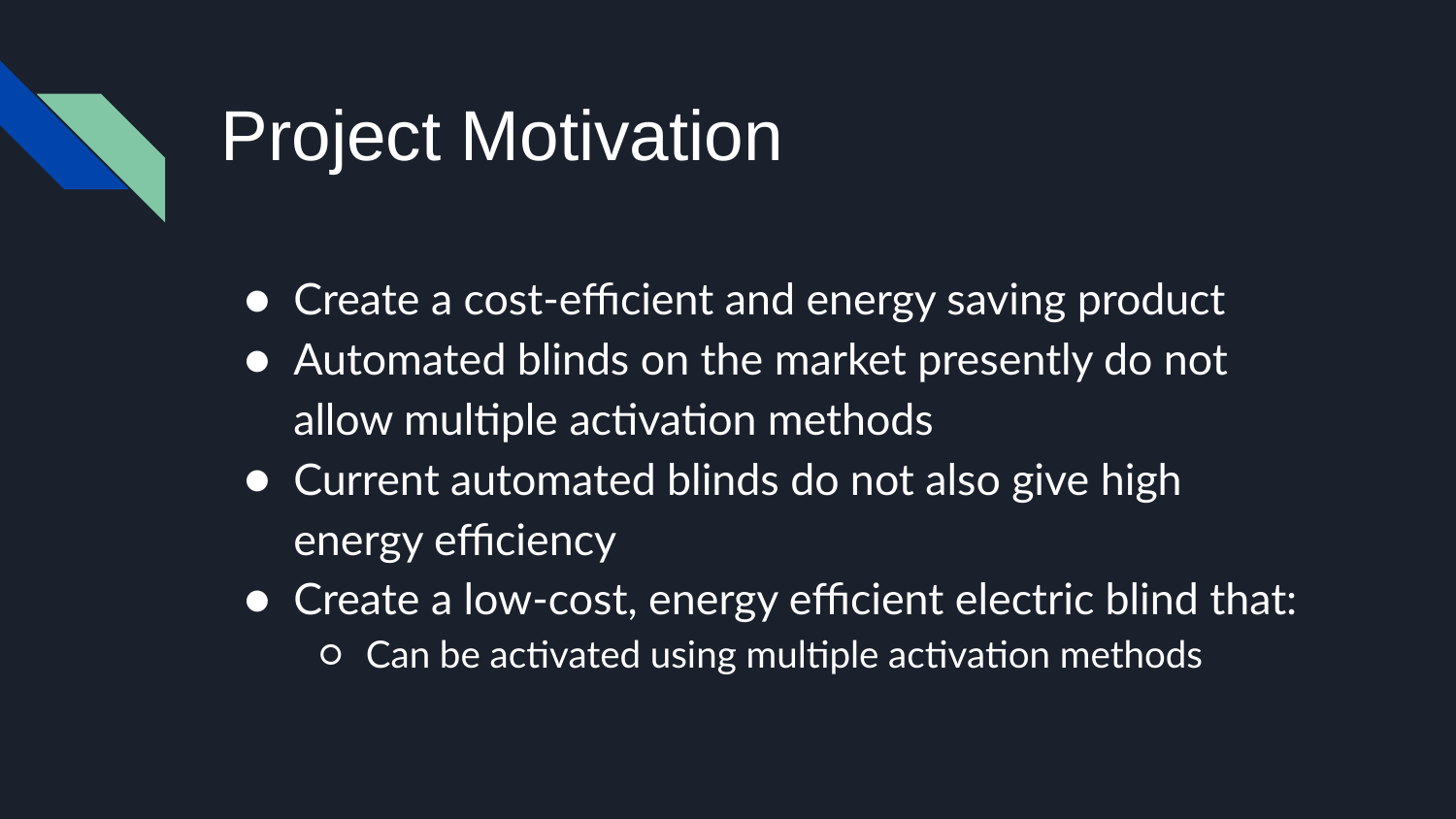

# Project Motivation​

Create a cost-efficient and energy saving product
Automated blinds on the market presently do not allow multiple activation methods
Current automated blinds do not also give high energy efficiency
Create a low-cost, energy efficient electric blind that:
Can be activated using multiple activation methods